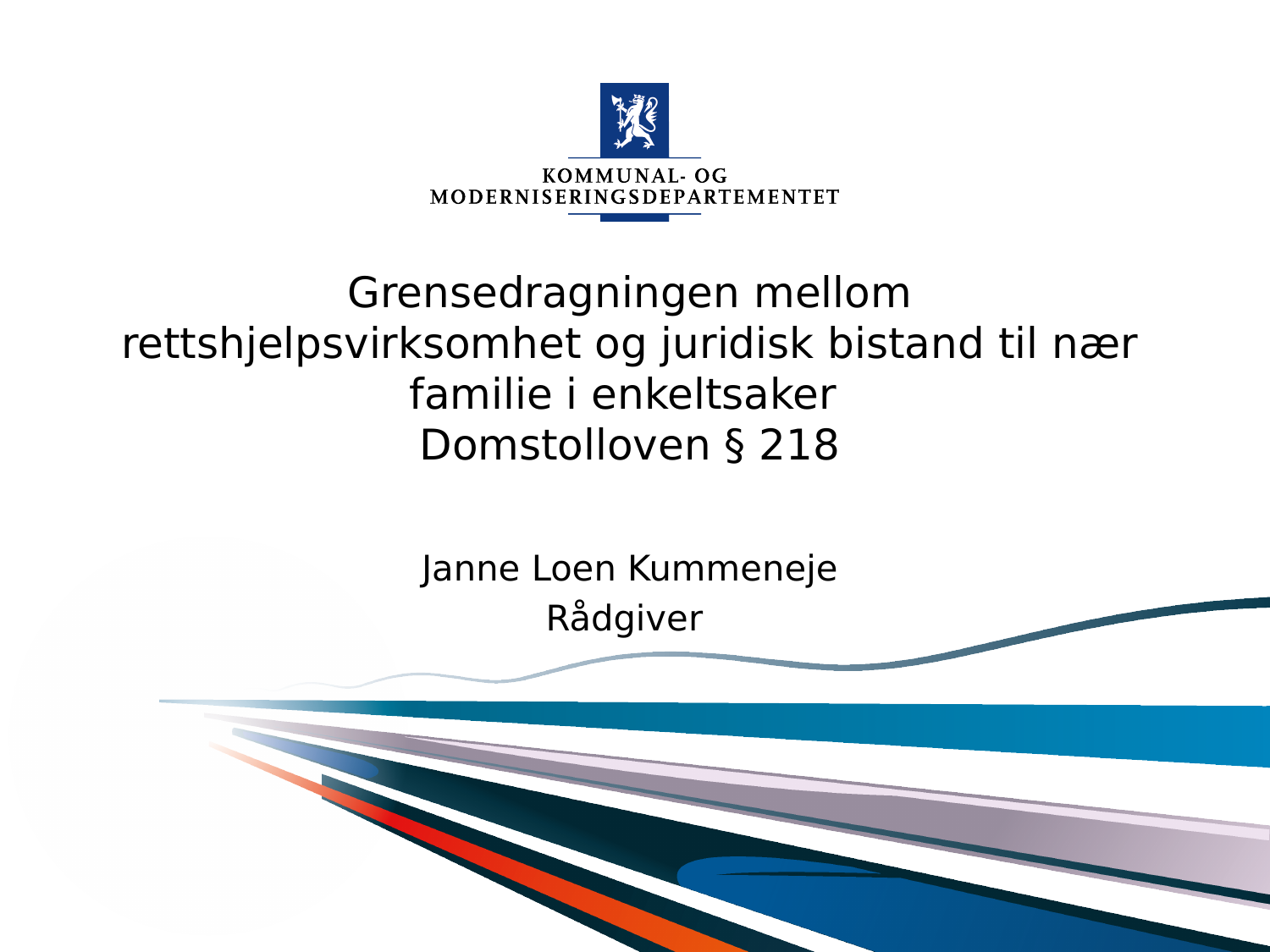

# Grensedragningen mellom rettshjelpsvirksomhet og juridisk bistand til nær familie i enkeltsaker Domstolloven § 218
Janne Loen Kummeneje
Rådgiver